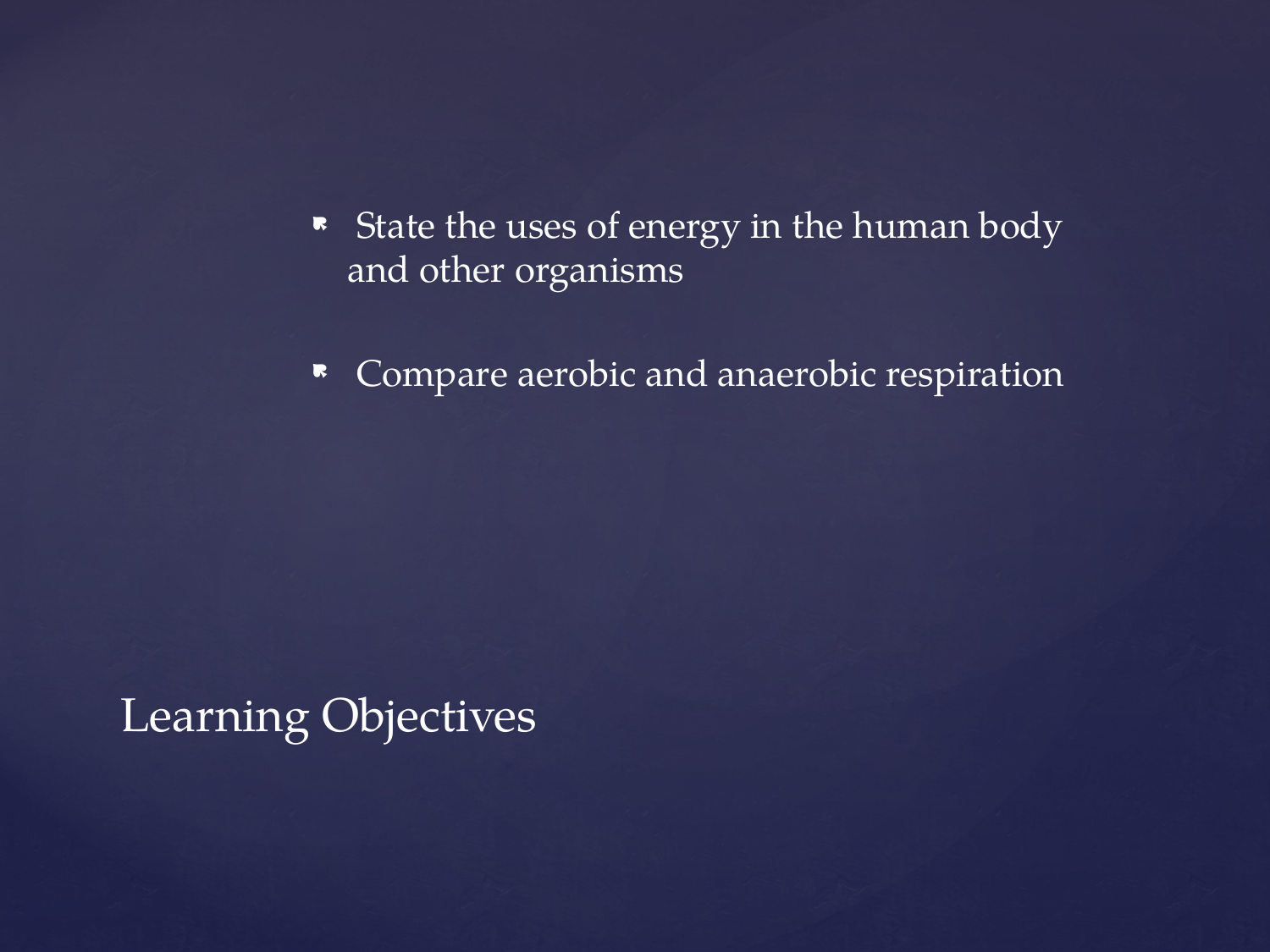

State the uses of energy in the human body and other organisms

 Compare aerobic and anaerobic respiration

# Learning Objectives